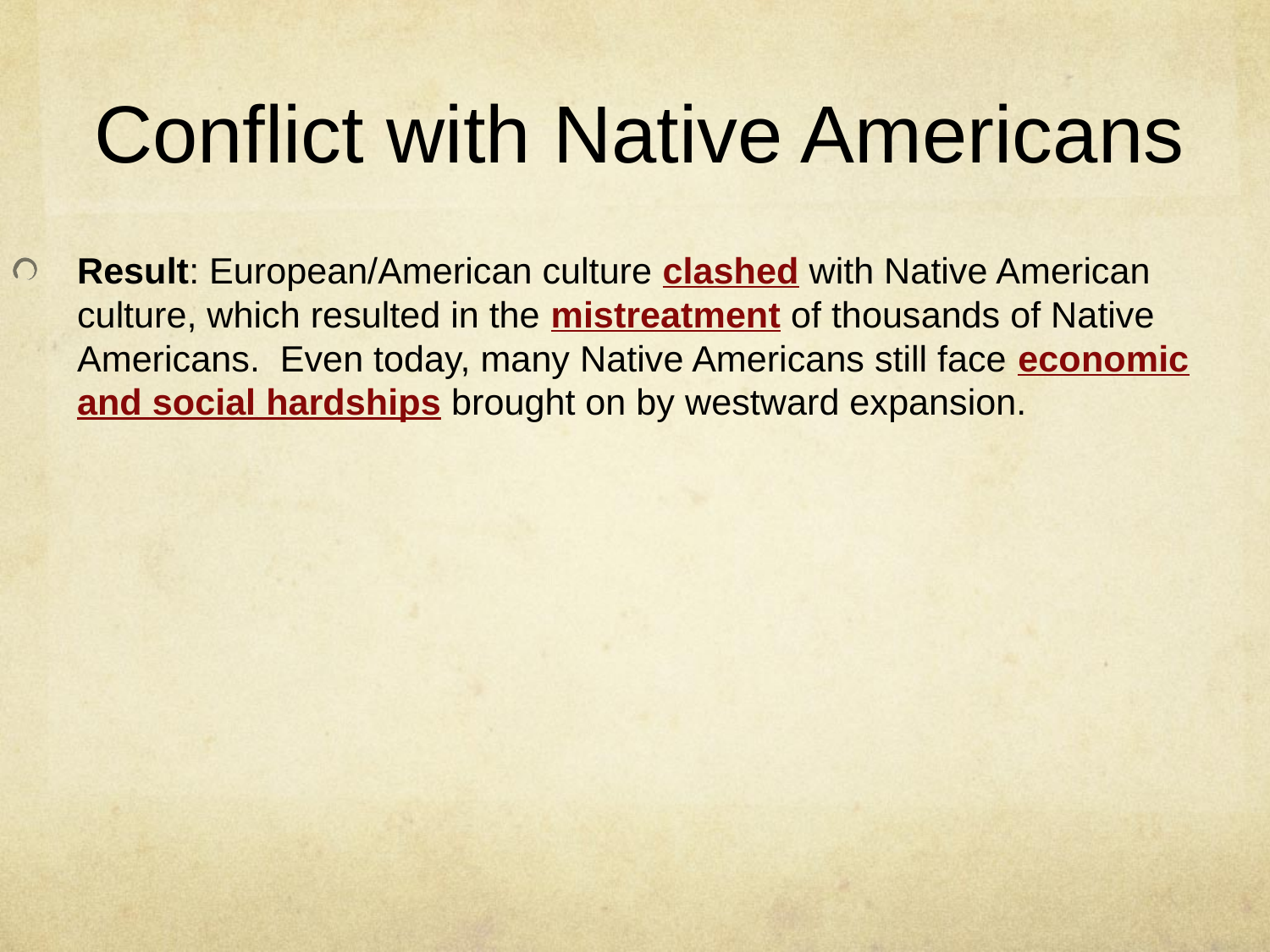

# Conflict with Native Americans
Result: European/American culture clashed with Native American culture, which resulted in the mistreatment of thousands of Native Americans.  Even today, many Native Americans still face economic and social hardships brought on by westward expansion.